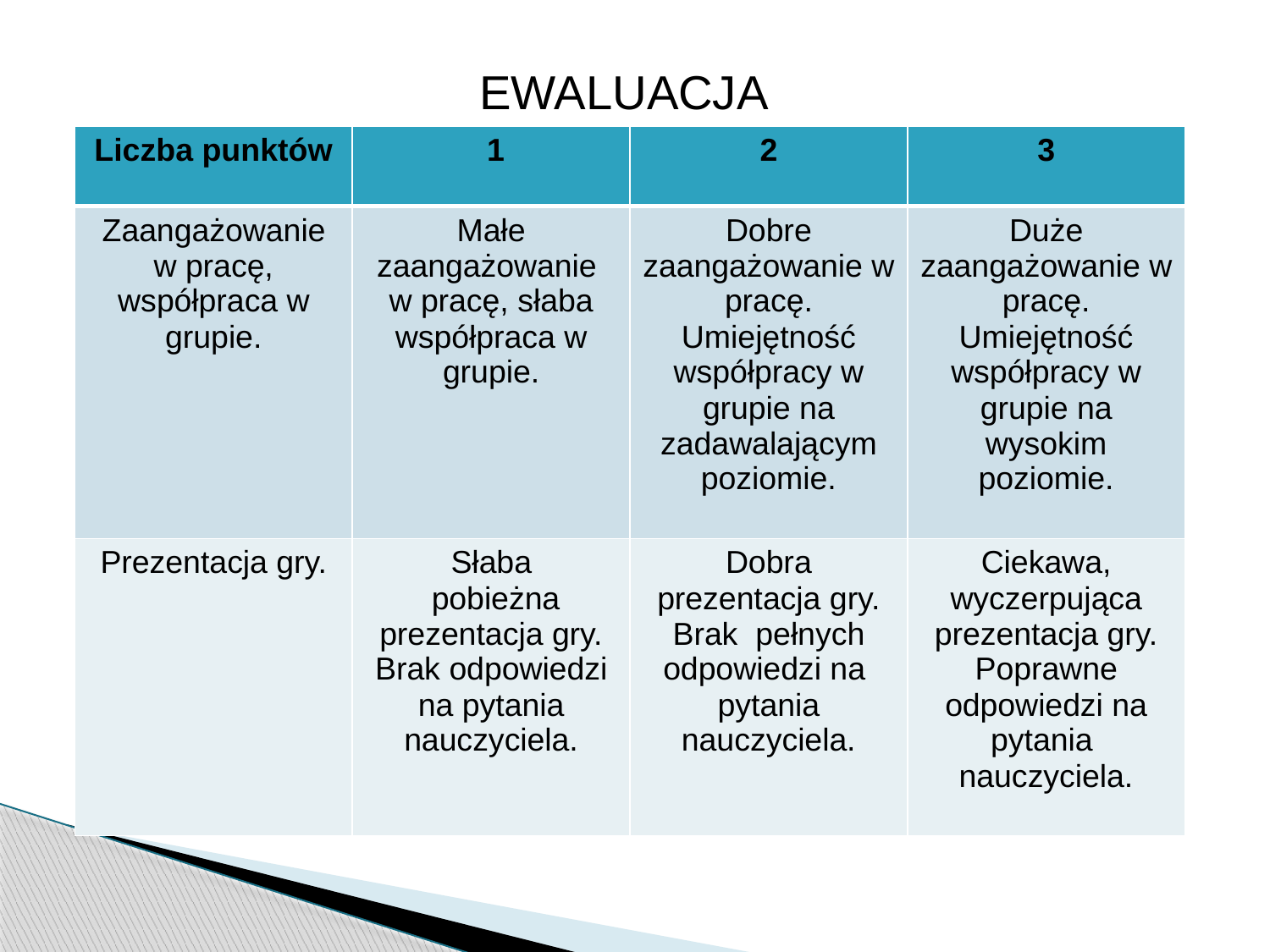

EWALUACJA

| Liczba punktów | 1 | 2 | 3 |
| --- | --- | --- | --- |
| Zaangażowanie w pracę, współpraca w grupie. | Małe zaangażowanie w pracę, słaba współpraca w grupie. | Dobre zaangażowanie w pracę. Umiejętność współpracy w grupie na zadawalającym poziomie. | Duże zaangażowanie w pracę. Umiejętność współpracy w grupie na wysokim poziomie. |
| Prezentacja gry. | Słaba pobieżna prezentacja gry. Brak odpowiedzi na pytania nauczyciela. | Dobra prezentacja gry. Brak pełnych odpowiedzi na pytania nauczyciela. | Ciekawa, wyczerpująca prezentacja gry. Poprawne odpowiedzi na pytania nauczyciela. |
|  |  |  |  |
| --- | --- | --- | --- |
|  |  |  |  |
|  |  |  |  |